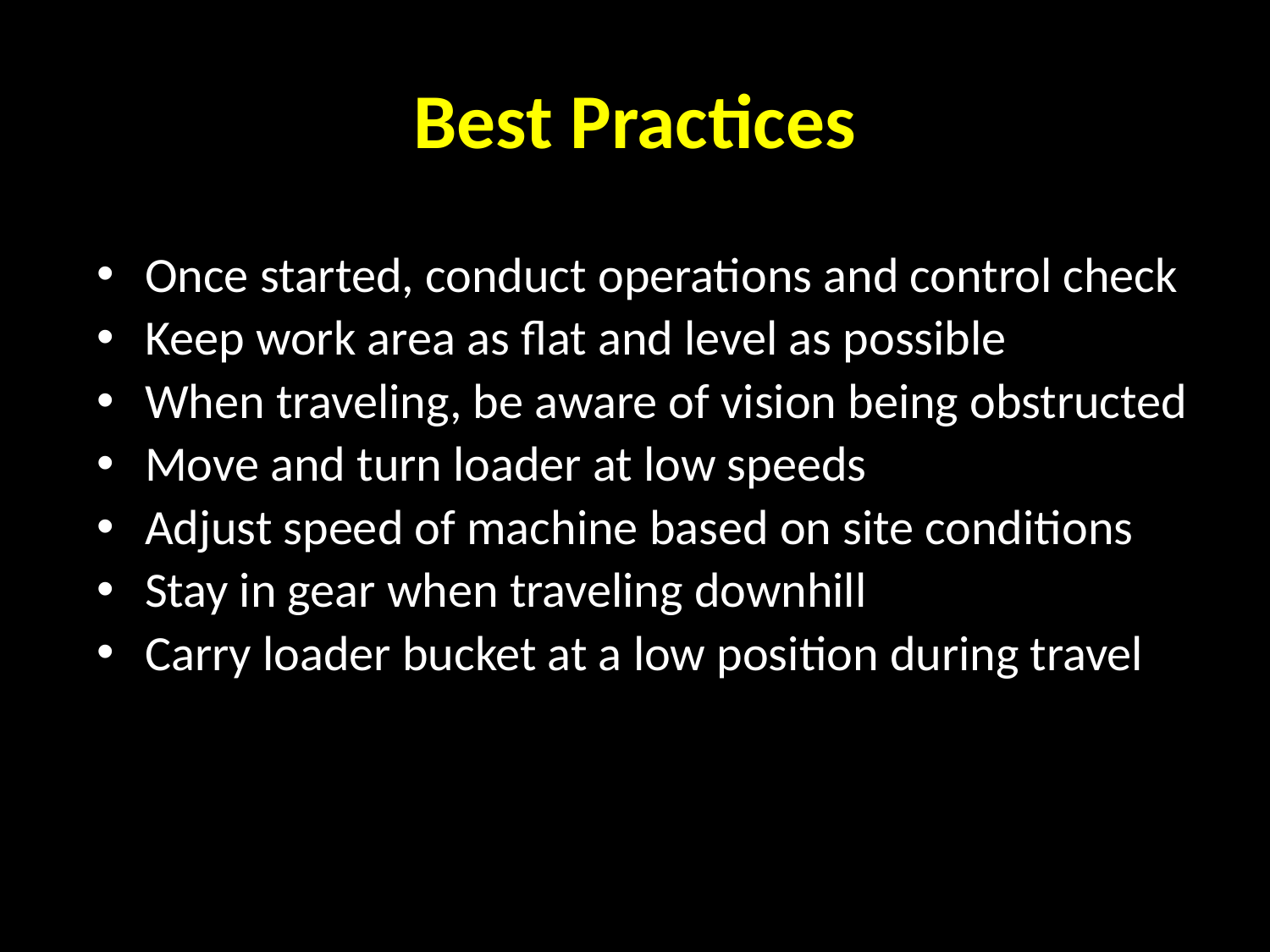

# Best Practices
Once started, conduct operations and control check
Keep work area as flat and level as possible
When traveling, be aware of vision being obstructed
Move and turn loader at low speeds
Adjust speed of machine based on site conditions
Stay in gear when traveling downhill
Carry loader bucket at a low position during travel